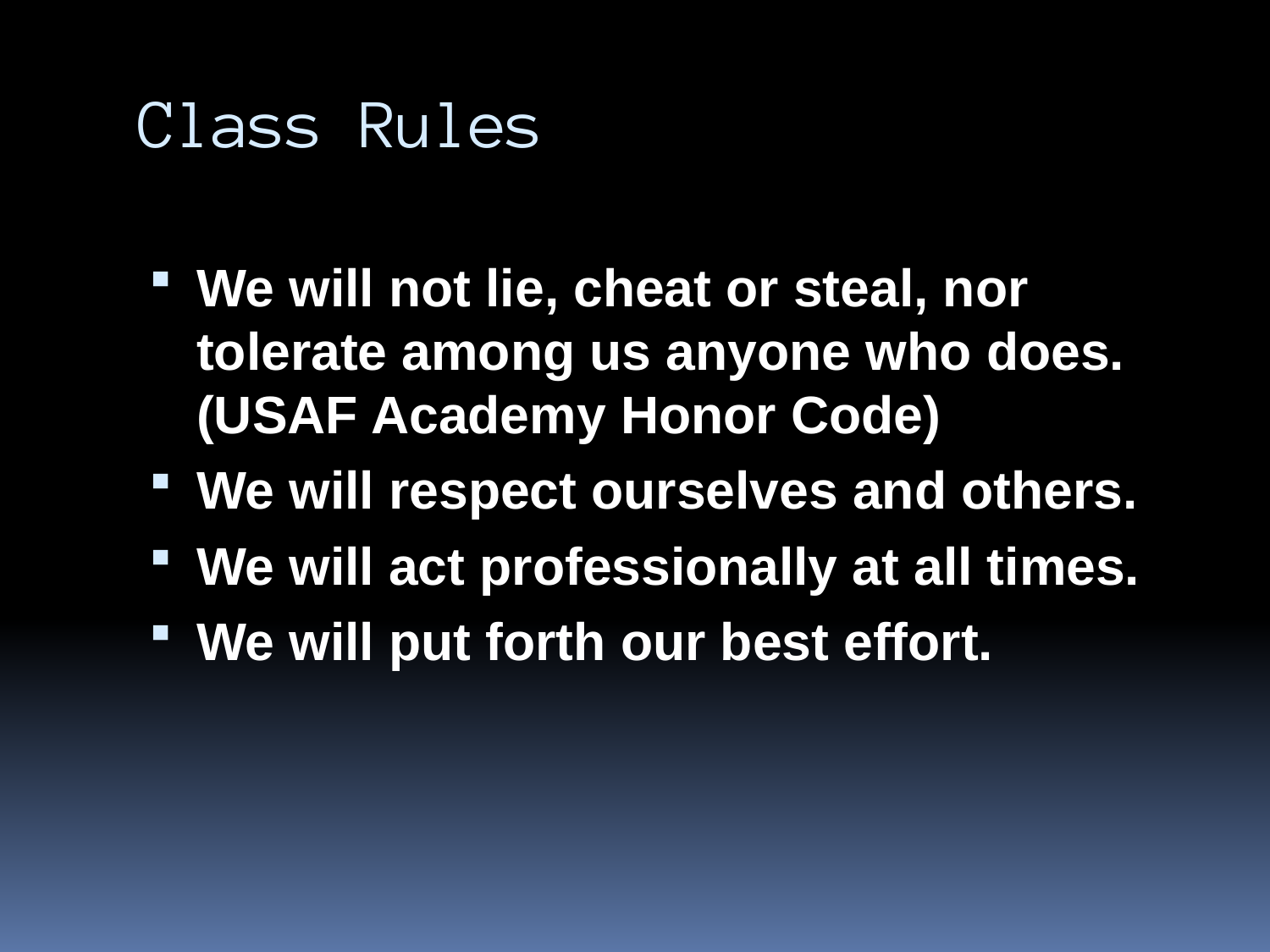

# Class Rules
We will not lie, cheat or steal, nor tolerate among us anyone who does.  (USAF Academy Honor Code)
We will respect ourselves and others.
We will act professionally at all times.
We will put forth our best effort.